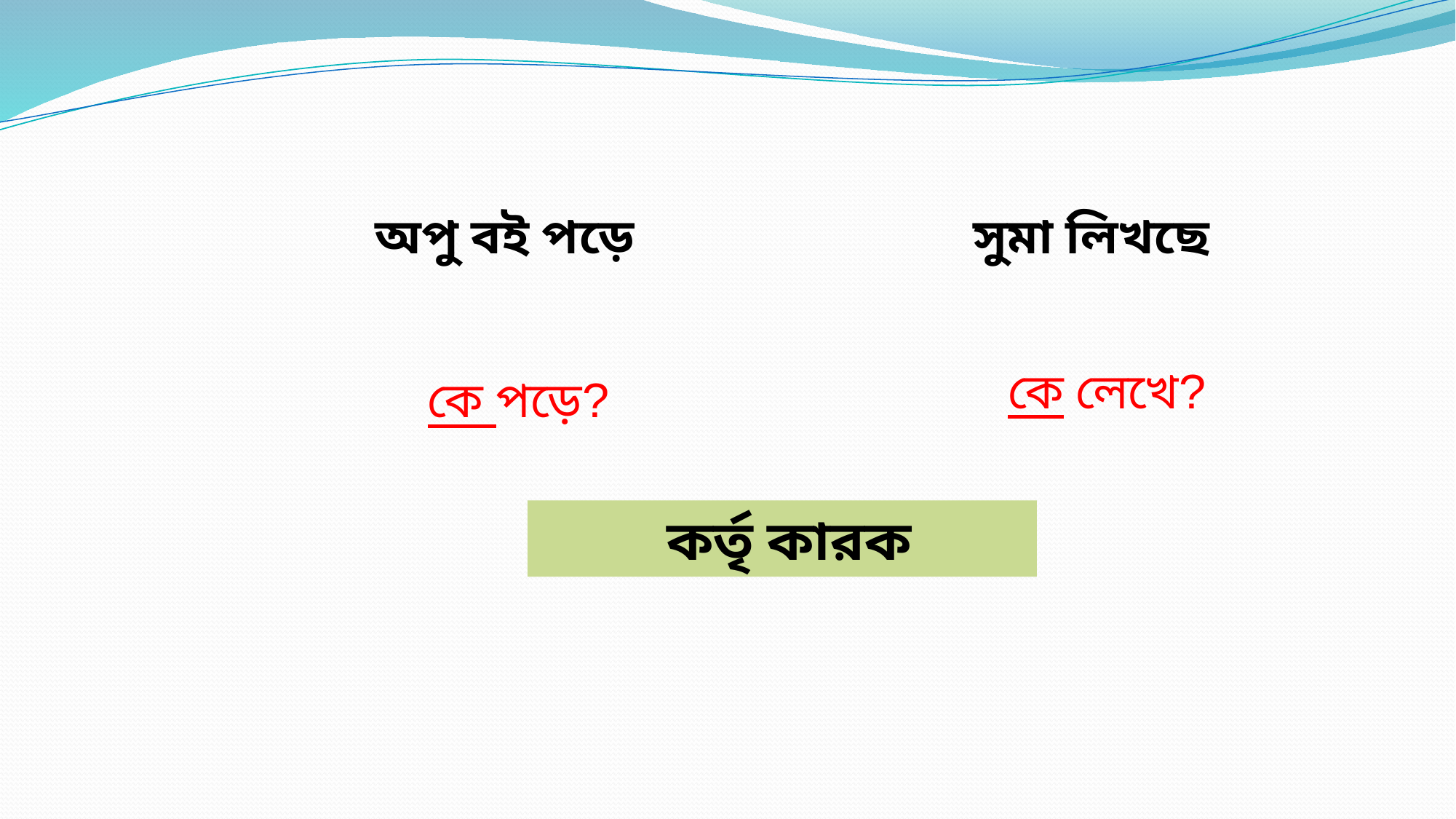

অপু বই পড়ে
সুমা লিখছে
 কে লেখে?
কে পড়ে?
 কর্তৃ কারক